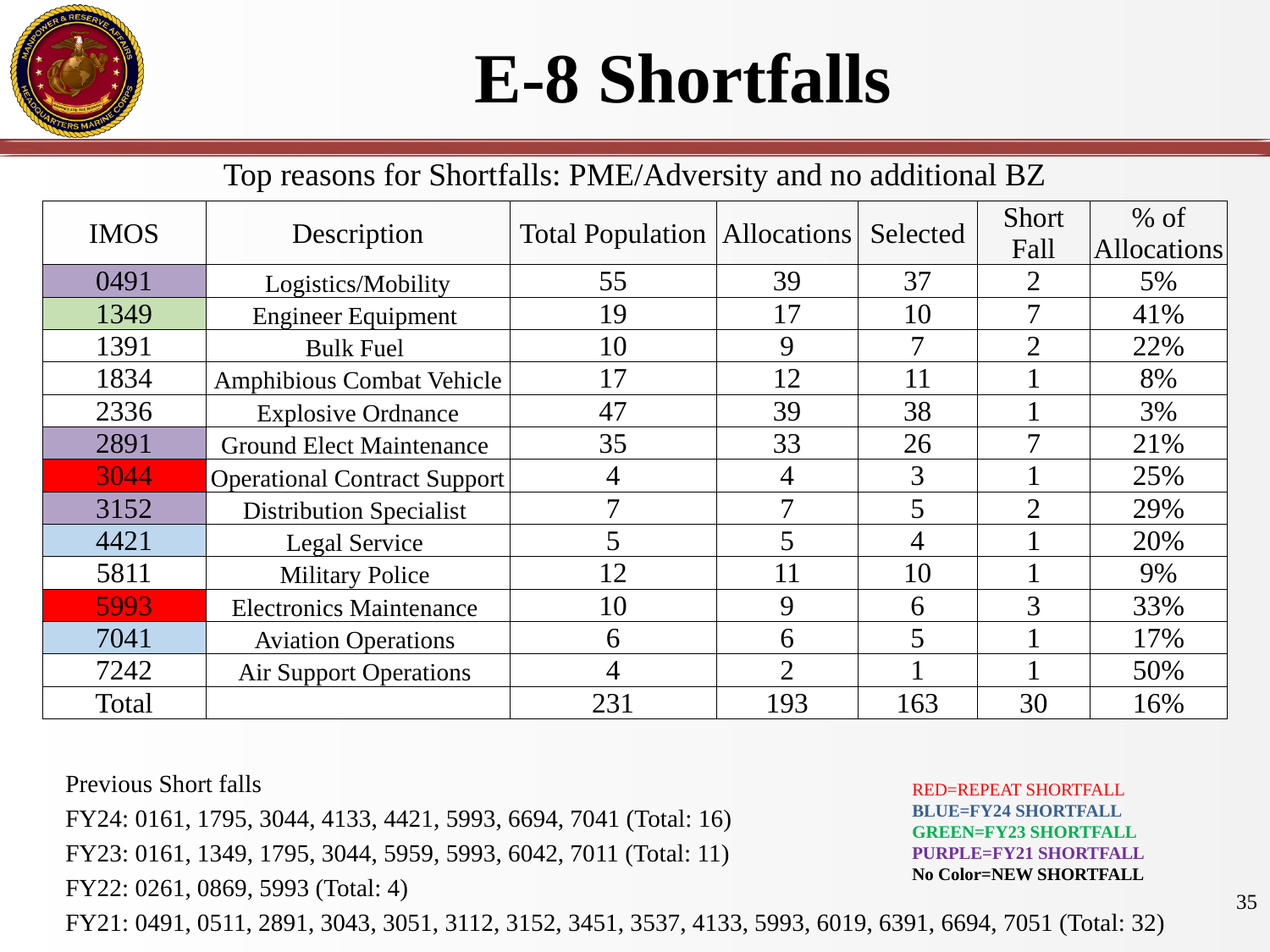

# E-8 Shortfalls
Top reasons for Shortfalls: PME/Adversity and no additional BZ
| IMOS | Description | Total Population | Allocations | Selected | Short Fall | % of Allocations |
| --- | --- | --- | --- | --- | --- | --- |
| 0491 | Logistics/Mobility | 55 | 39 | 37 | 2 | 5% |
| 1349 | Engineer Equipment | 19 | 17 | 10 | 7 | 41% |
| 1391 | Bulk Fuel | 10 | 9 | 7 | 2 | 22% |
| 1834 | Amphibious Combat Vehicle | 17 | 12 | 11 | 1 | 8% |
| 2336 | Explosive Ordnance | 47 | 39 | 38 | 1 | 3% |
| 2891 | Ground Elect Maintenance | 35 | 33 | 26 | 7 | 21% |
| 3044 | Operational Contract Support | 4 | 4 | 3 | 1 | 25% |
| 3152 | Distribution Specialist | 7 | 7 | 5 | 2 | 29% |
| 4421 | Legal Service | 5 | 5 | 4 | 1 | 20% |
| 5811 | Military Police | 12 | 11 | 10 | 1 | 9% |
| 5993 | Electronics Maintenance | 10 | 9 | 6 | 3 | 33% |
| 7041 | Aviation Operations | 6 | 6 | 5 | 1 | 17% |
| 7242 | Air Support Operations | 4 | 2 | 1 | 1 | 50% |
| Total |  | 231 | 193 | 163 | 30 | 16% |
Previous Short falls
FY24: 0161, 1795, 3044, 4133, 4421, 5993, 6694, 7041 (Total: 16)
FY23: 0161, 1349, 1795, 3044, 5959, 5993, 6042, 7011 (Total: 11)
FY22: 0261, 0869, 5993 (Total: 4)
FY21: 0491, 0511, 2891, 3043, 3051, 3112, 3152, 3451, 3537, 4133, 5993, 6019, 6391, 6694, 7051 (Total: 32)

RED=REPEAT SHORTFALL
BLUE=FY24 SHORTFALL
GREEN=FY23 SHORTFALL
PURPLE=FY21 SHORTFALL
No Color=NEW SHORTFALL
35